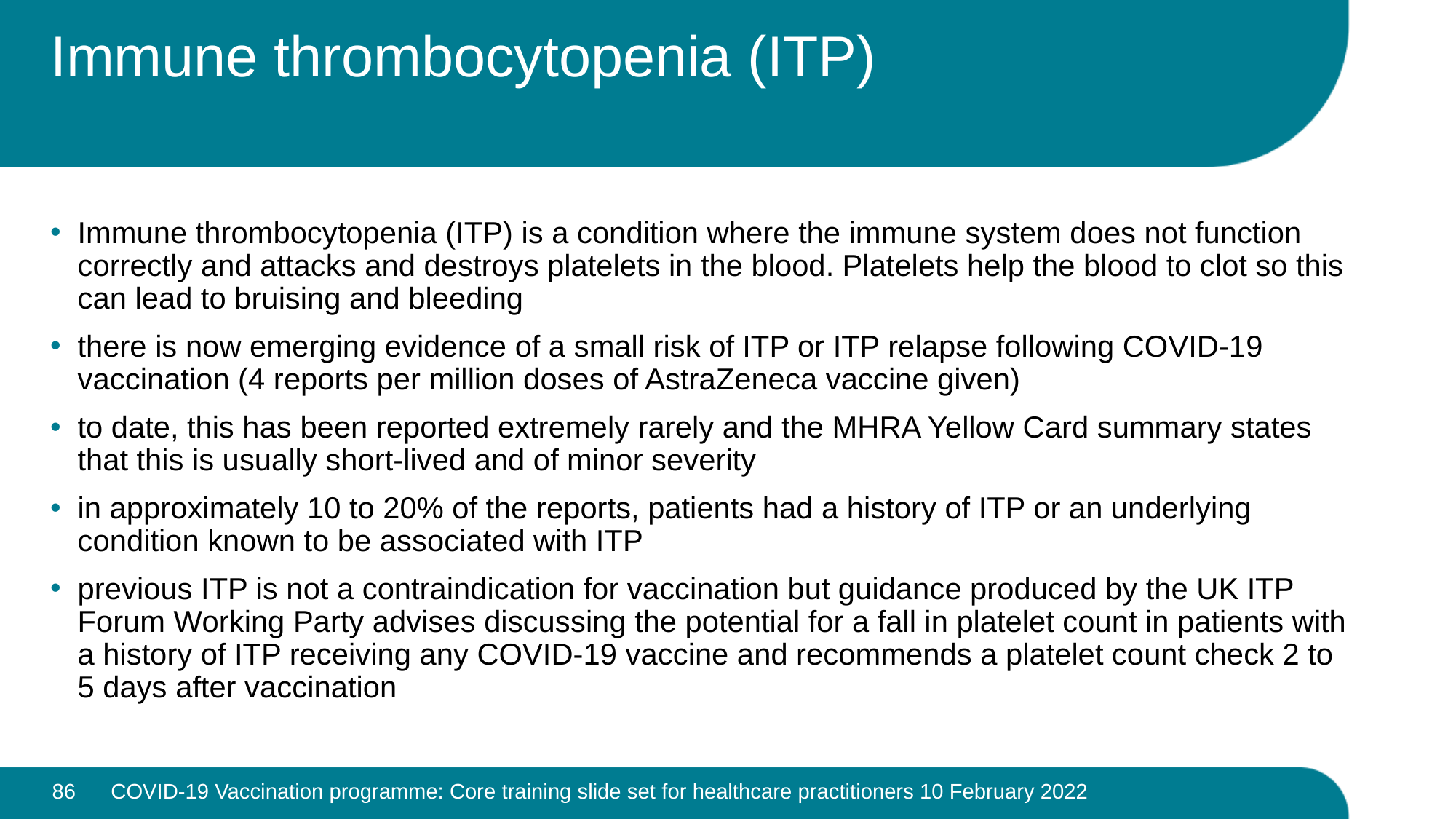

# Immune thrombocytopenia (ITP)
Immune thrombocytopenia (ITP) is a condition where the immune system does not function correctly and attacks and destroys platelets in the blood. Platelets help the blood to clot so this can lead to bruising and bleeding
there is now emerging evidence of a small risk of ITP or ITP relapse following COVID-19 vaccination (4 reports per million doses of AstraZeneca vaccine given)
to date, this has been reported extremely rarely and the MHRA Yellow Card summary states that this is usually short-lived and of minor severity
in approximately 10 to 20% of the reports, patients had a history of ITP or an underlying condition known to be associated with ITP
previous ITP is not a contraindication for vaccination but guidance produced by the UK ITP Forum Working Party advises discussing the potential for a fall in platelet count in patients with a history of ITP receiving any COVID-19 vaccine and recommends a platelet count check 2 to 5 days after vaccination
86
COVID-19 Vaccination programme: Core training slide set for healthcare practitioners 10 February 2022